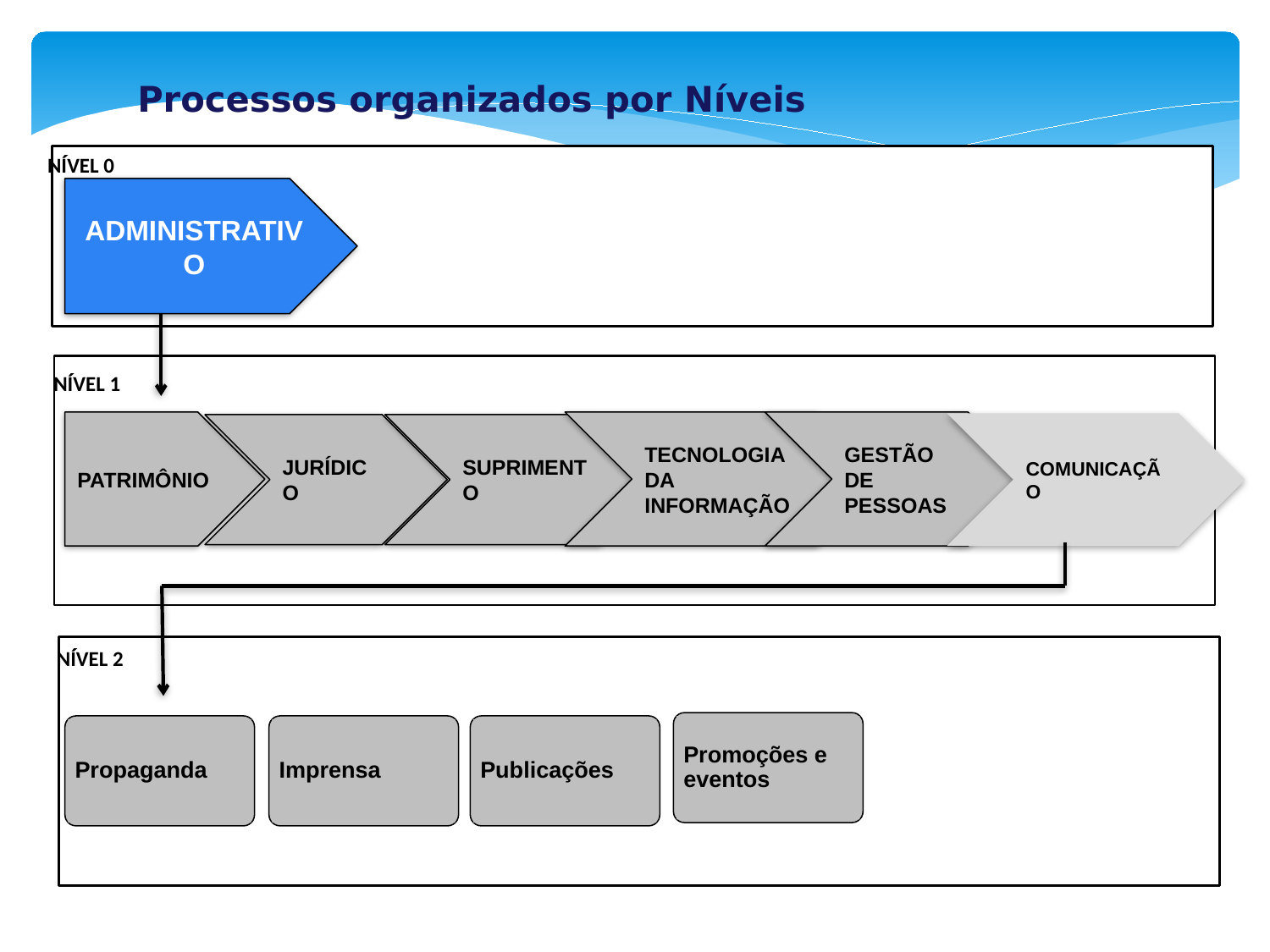

Processos organizados por Níveis
NÍVEL 0

ADMINISTRATIVO

NÍVEL 1
PATRIMÔNIO
TECNOLOGIA DA INFORMAÇÃO
GESTÃO DE PESSOAS
COMUNICAÇÃO
JURÍDICO
SUPRIMENTO

NÍVEL 2

Promoções e eventos

Publicações

Propaganda

Imprensa